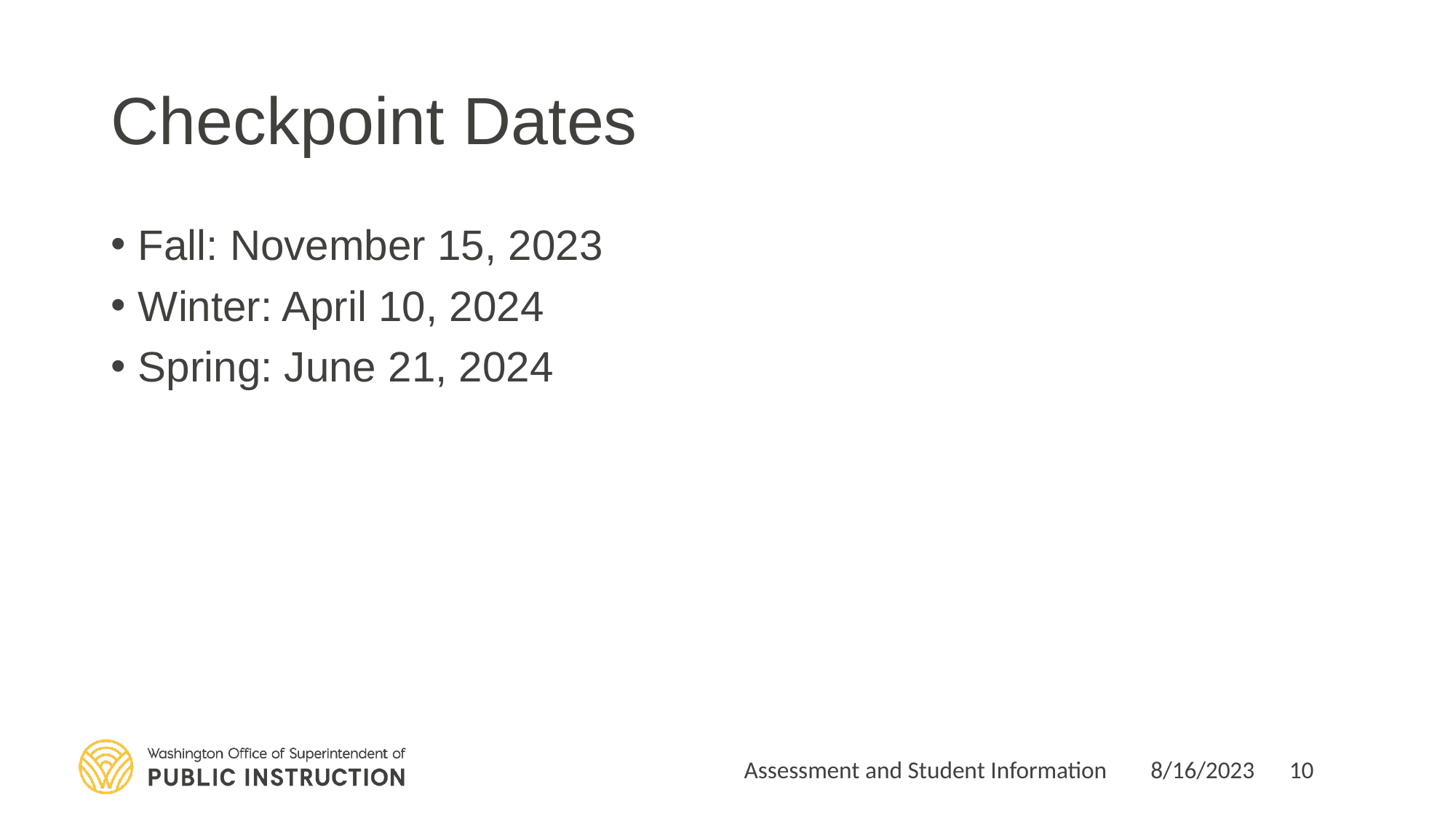

# Checkpoint Dates
Fall: November 15, 2023
Winter: April 10, 2024
Spring: June 21, 2024
Assessment and Student Information
8/16/2023
10